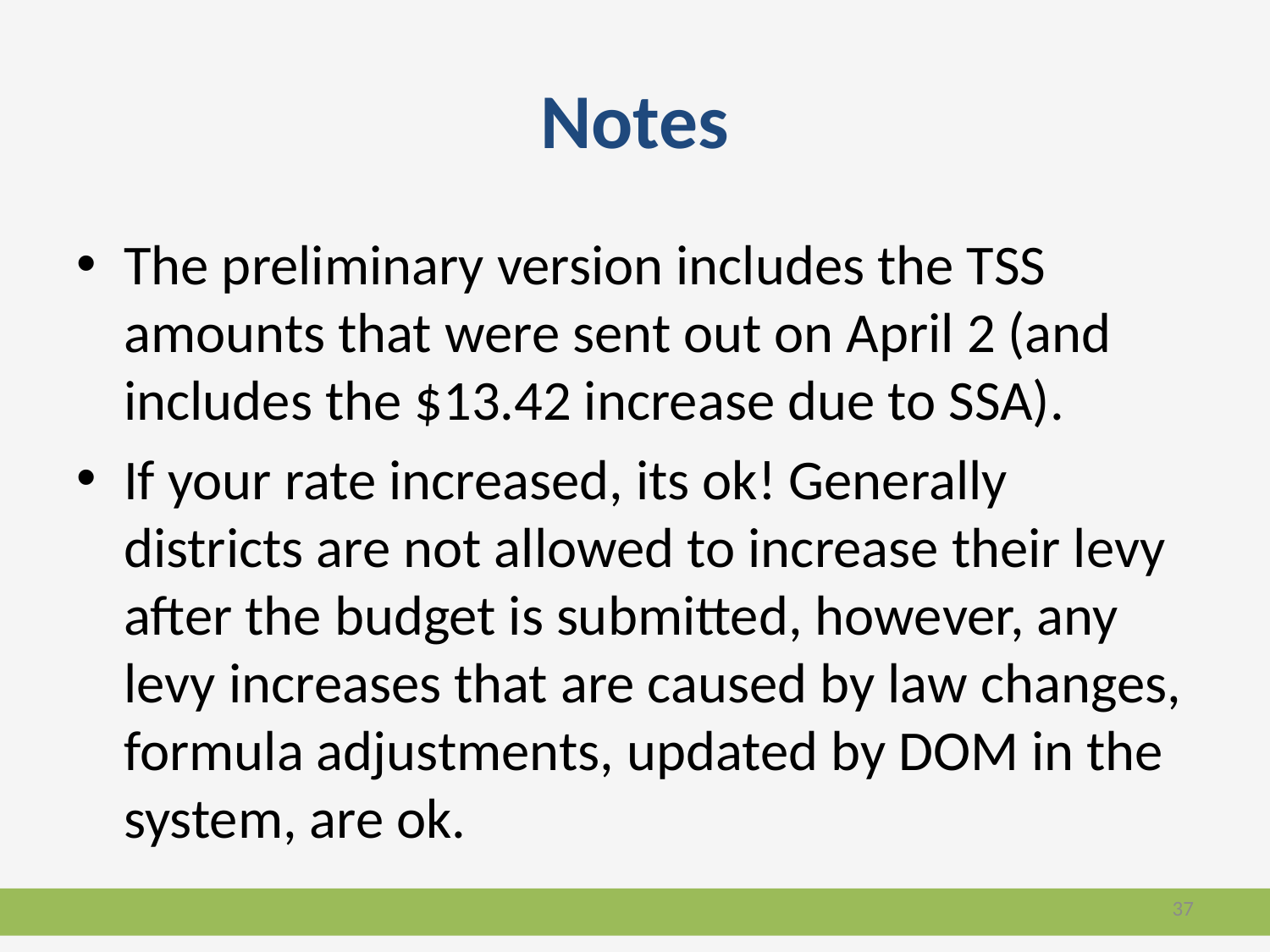

# Notes
The preliminary version includes the TSS amounts that were sent out on April 2 (and includes the $13.42 increase due to SSA).
If your rate increased, its ok! Generally districts are not allowed to increase their levy after the budget is submitted, however, any levy increases that are caused by law changes, formula adjustments, updated by DOM in the system, are ok.

37